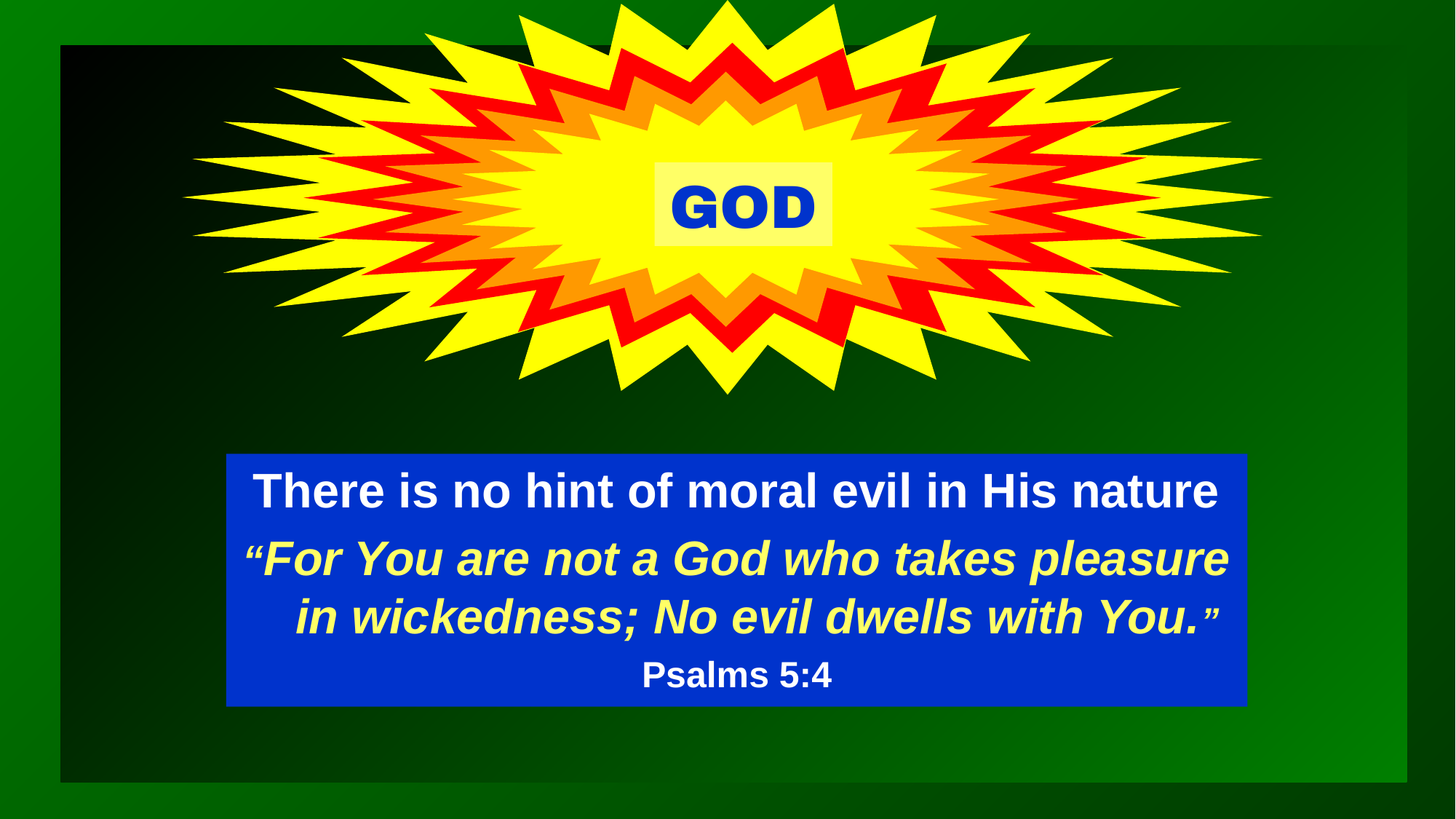

GOD
There is no hint of moral evil in His nature
“For You are not a God who takes pleasure in wickedness; No evil dwells with You.”
Psalms 5:4